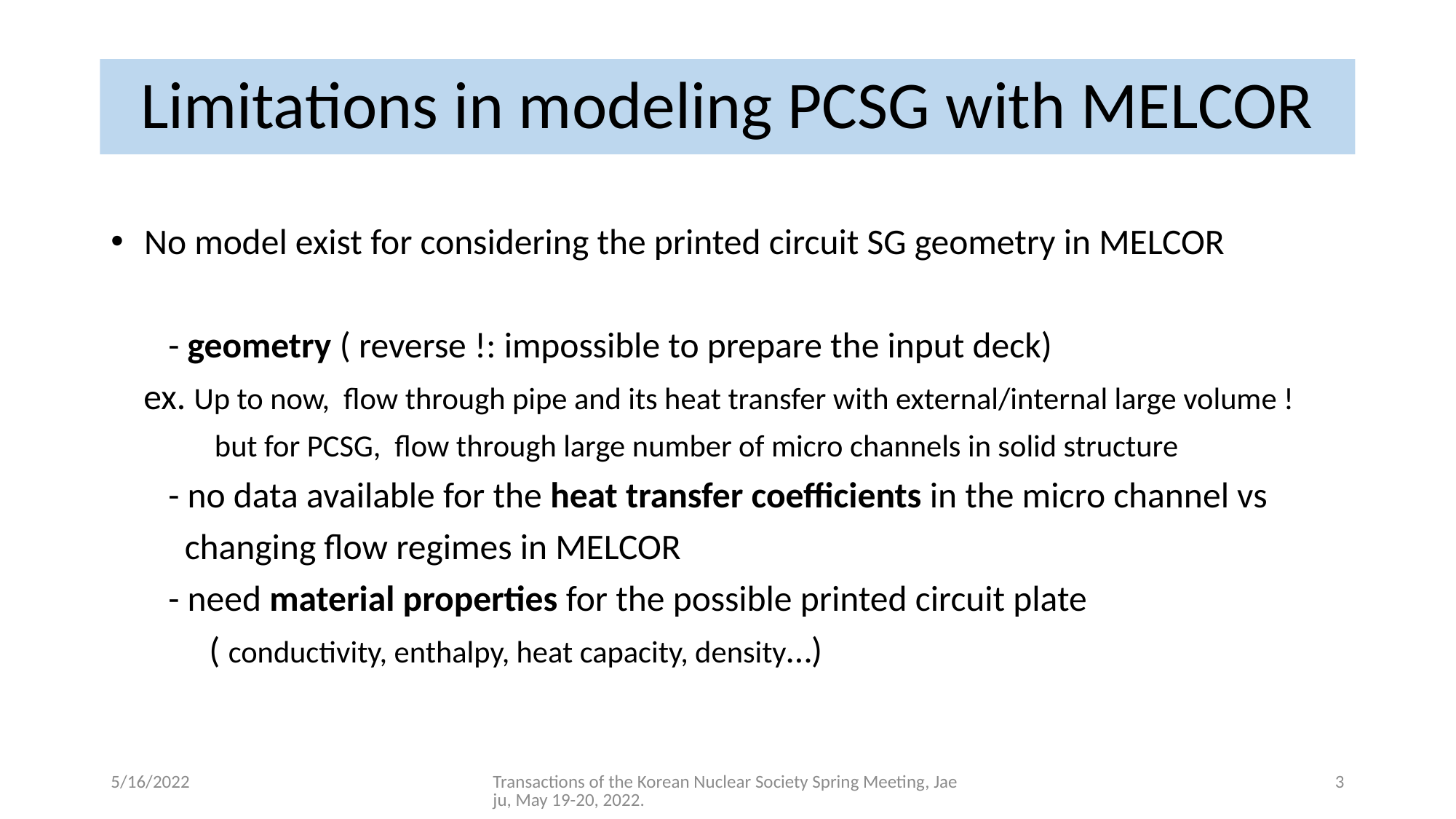

# Limitations in modeling PCSG with MELCOR
 No model exist for considering the printed circuit SG geometry in MELCOR

       - geometry ( reverse !: impossible to prepare the input deck)
    ex. Up to now,  flow through pipe and its heat transfer with external/internal large volume !
               but for PCSG,  flow through large number of micro channels in solid structure
       - no data available for the heat transfer coefficients in the micro channel vs
         changing flow regimes in MELCOR
       - need material properties for the possible printed circuit plate
            ( conductivity, enthalpy, heat capacity, density…)

5/16/2022
Transactions of the Korean Nuclear Society Spring Meeting, Jaeju, May 19-20, 2022.
3